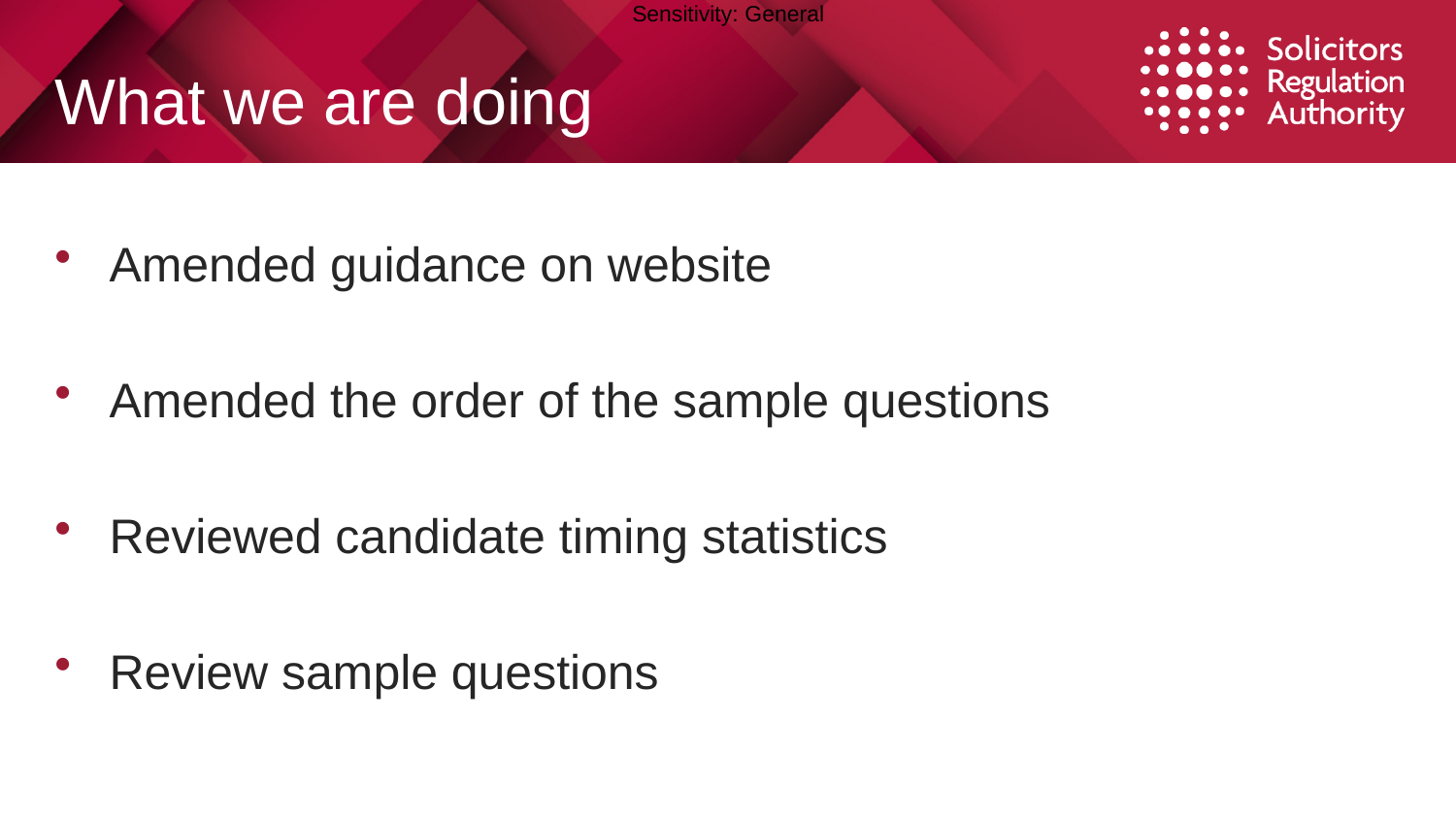

# What we are doing
Amended guidance on website

Amended the order of the sample questions

Reviewed candidate timing statistics

Review sample questions